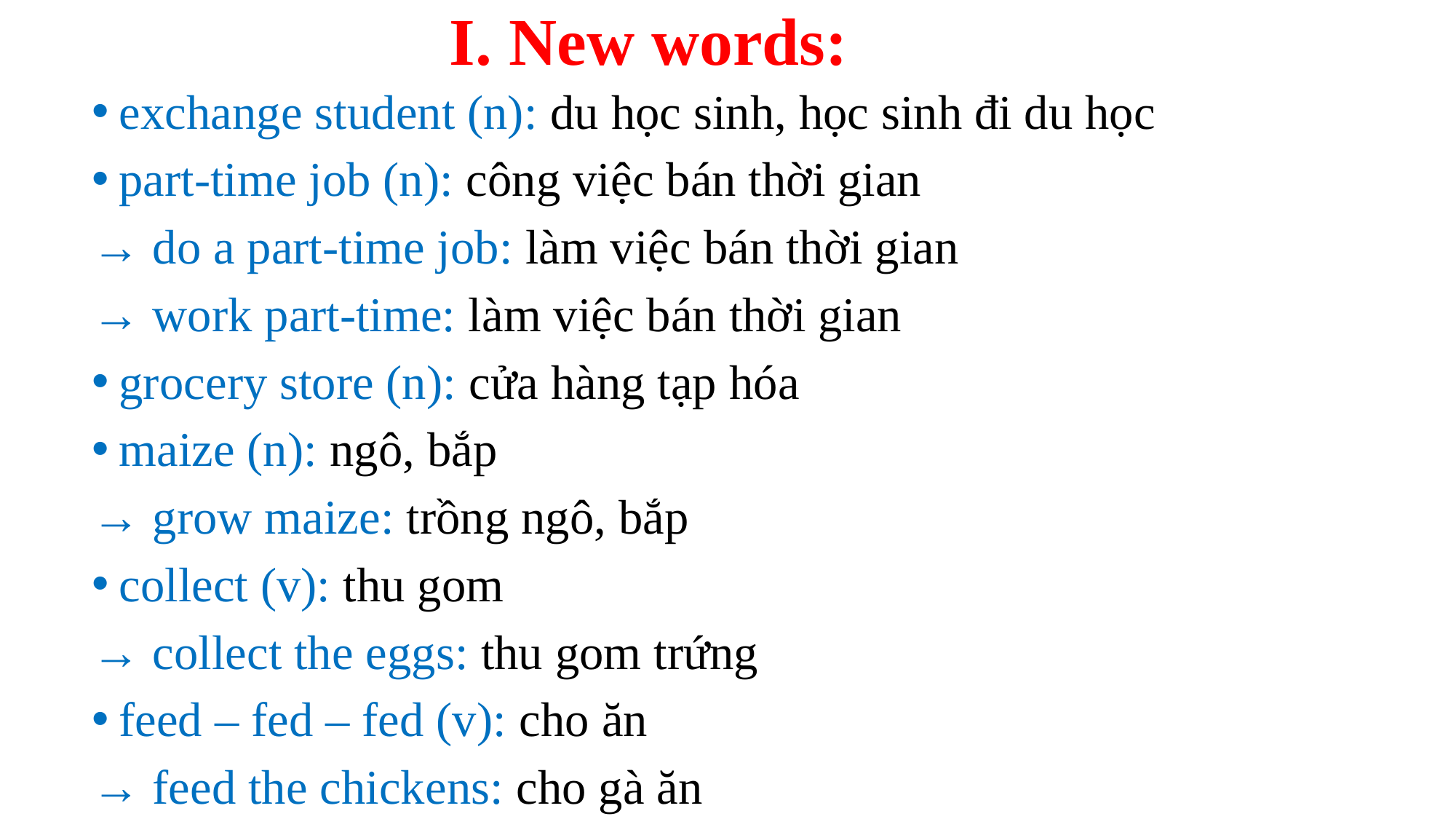

# I. New words:
exchange student (n): du học sinh, học sinh đi du học
part-time job (n): công việc bán thời gian
→ do a part-time job: làm việc bán thời gian
→ work part-time: làm việc bán thời gian
grocery store (n): cửa hàng tạp hóa
maize (n): ngô, bắp
→ grow maize: trồng ngô, bắp
collect (v): thu gom
→ collect the eggs: thu gom trứng
feed – fed – fed (v): cho ăn
→ feed the chickens: cho gà ăn